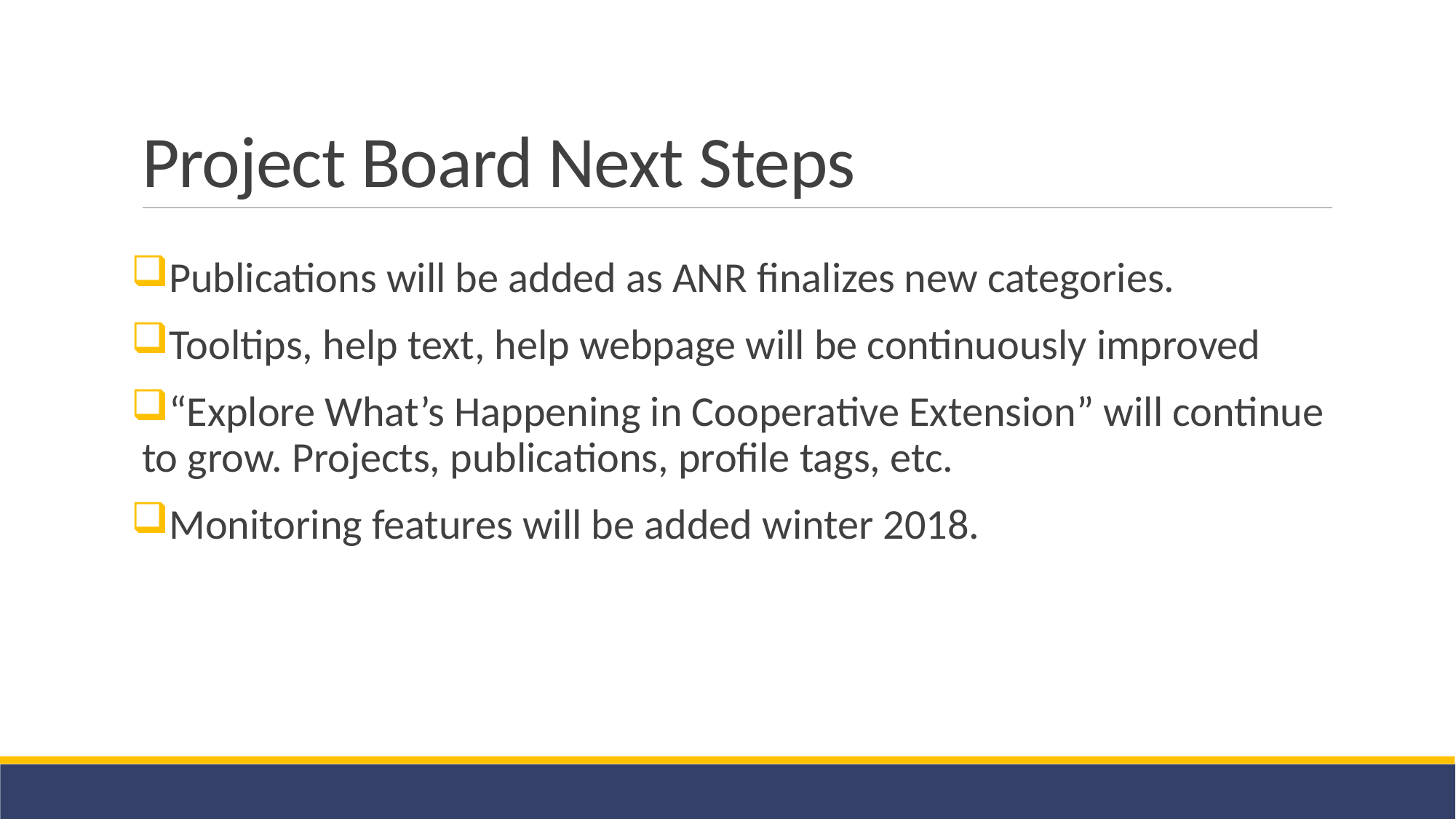

# Project Board Next Steps
Publications will be added as ANR finalizes new categories.
Tooltips, help text, help webpage will be continuously improved
“Explore What’s Happening in Cooperative Extension” will continue to grow. Projects, publications, profile tags, etc.
Monitoring features will be added winter 2018.